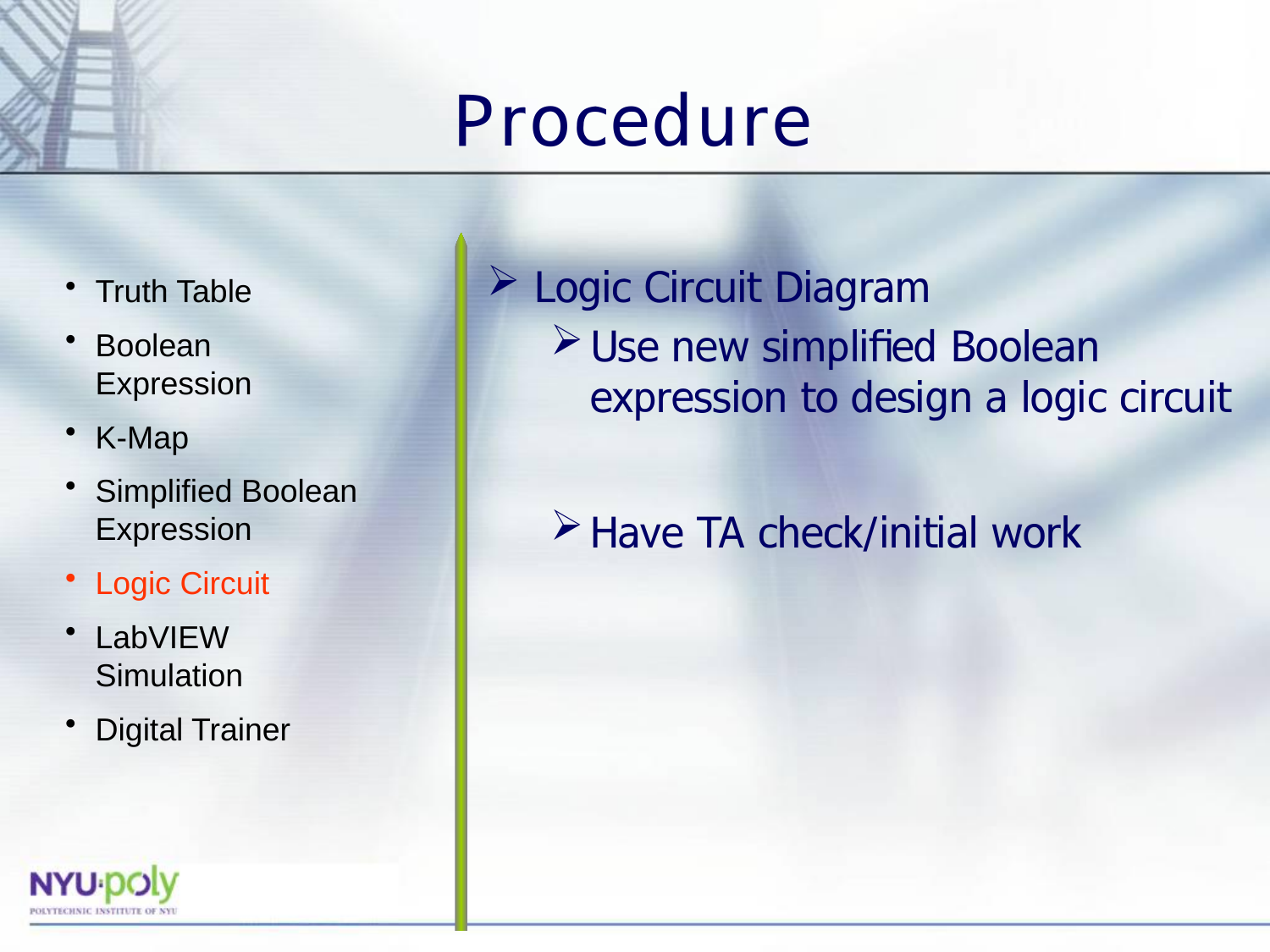

# Procedure
Logic Circuit Diagram
Use new simplified Boolean expression to design a logic circuit

Have TA check/initial work
Truth Table
Boolean Expression
K-Map
Simplified Boolean Expression
Logic Circuit
LabVIEW Simulation
Digital Trainer